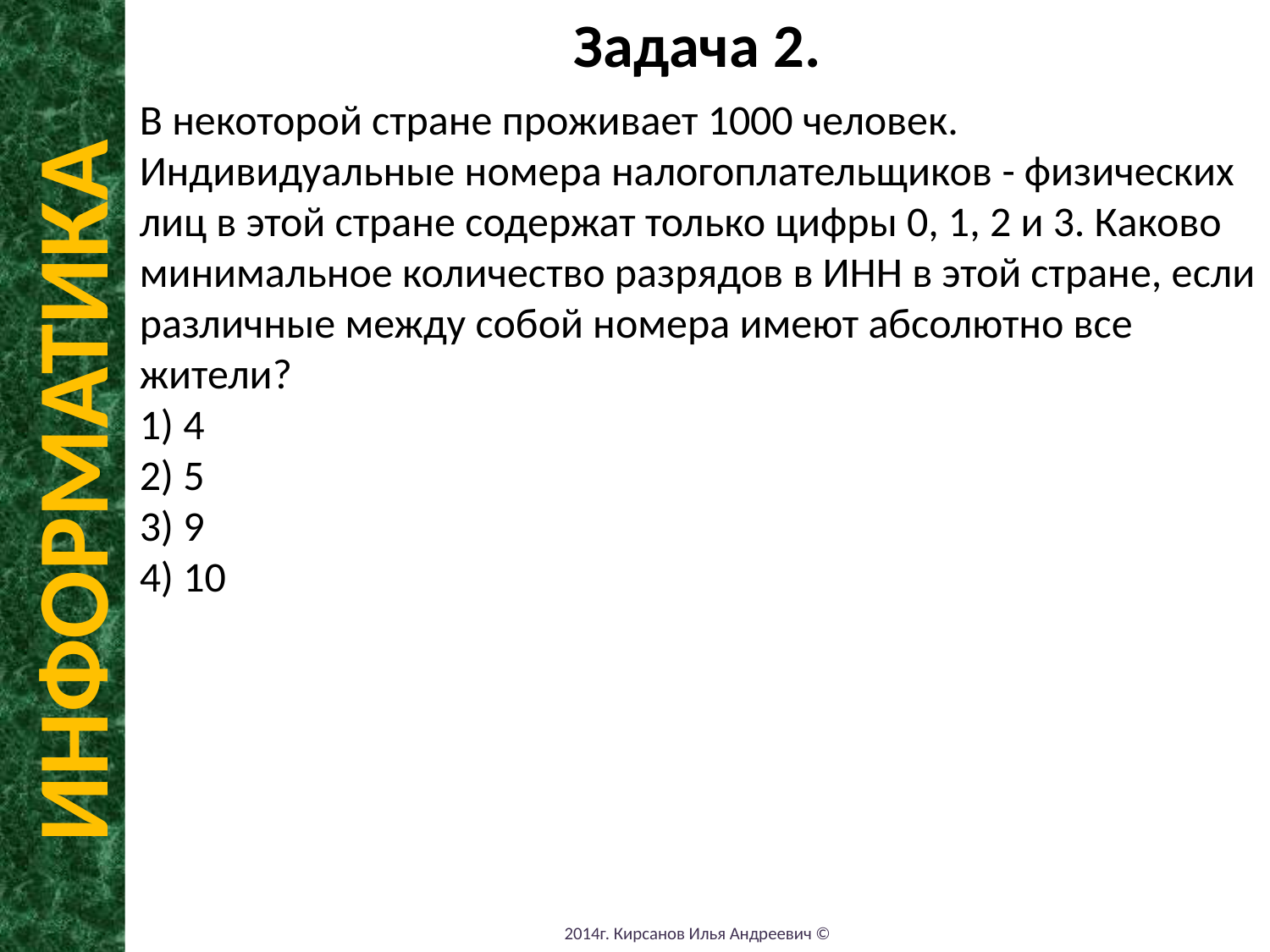

Задача 2.

В некоторой стране проживает 1000 человек. Индивидуальные номера налогоплательщиков - физических лиц в этой стране содержат только цифры 0, 1, 2 и 3. Каково минимальное количество разрядов в ИНН в этой стране, если различные между собой номера имеют абсолютно все жители?
1) 4
2) 5
3) 9
4) 10

ИНФОРМАТИКА
2014г. Кирсанов Илья Андреевич ©